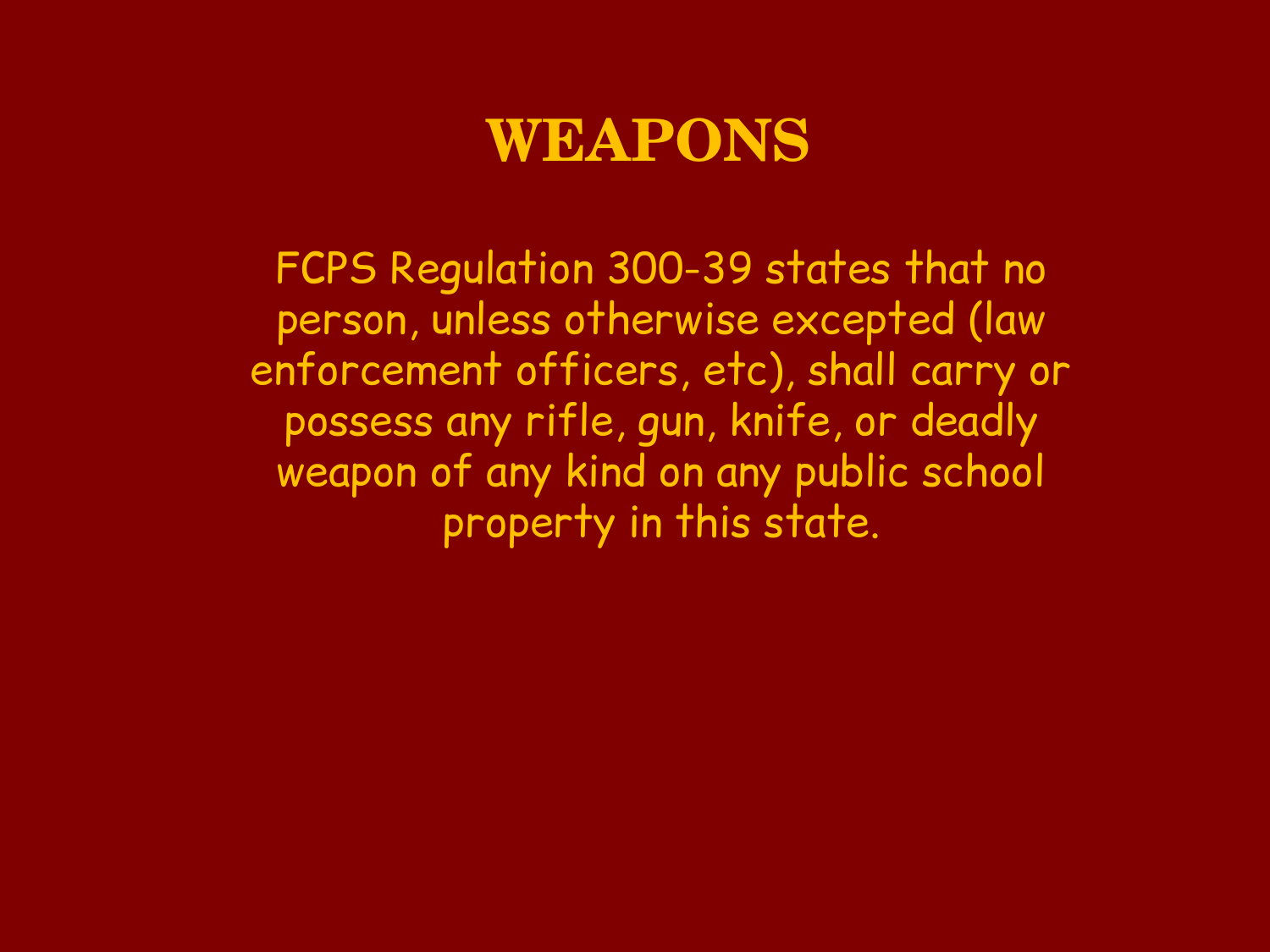

# WEAPONS
FCPS Regulation 300-39 states that no person, unless otherwise excepted (law enforcement officers, etc), shall carry or possess any rifle, gun, knife, or deadly weapon of any kind on any public school property in this state.